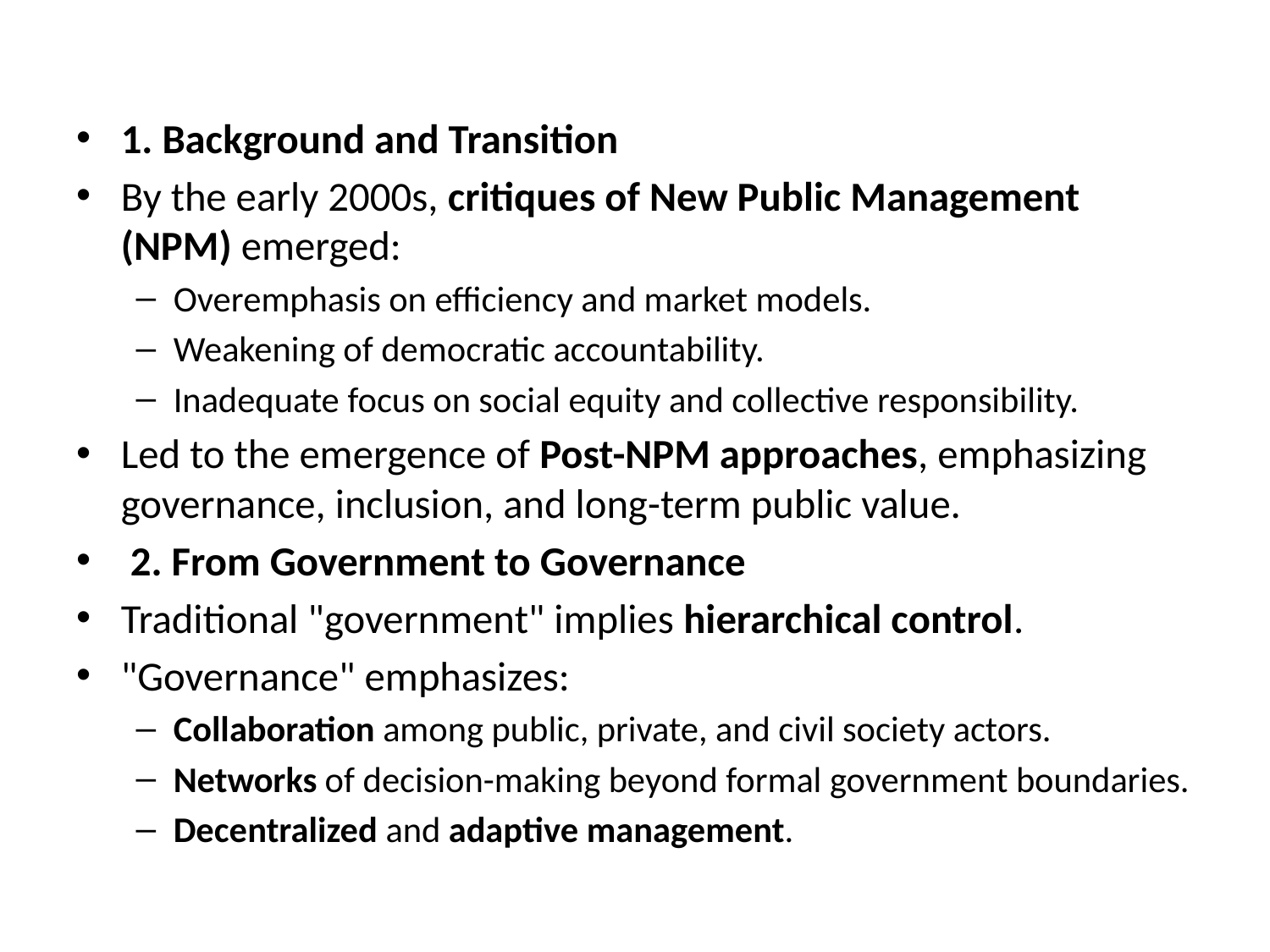

#
1. Background and Transition
By the early 2000s, critiques of New Public Management (NPM) emerged:
Overemphasis on efficiency and market models.
Weakening of democratic accountability.
Inadequate focus on social equity and collective responsibility.
Led to the emergence of Post-NPM approaches, emphasizing governance, inclusion, and long-term public value.
 2. From Government to Governance
Traditional "government" implies hierarchical control.
"Governance" emphasizes:
Collaboration among public, private, and civil society actors.
Networks of decision-making beyond formal government boundaries.
Decentralized and adaptive management.